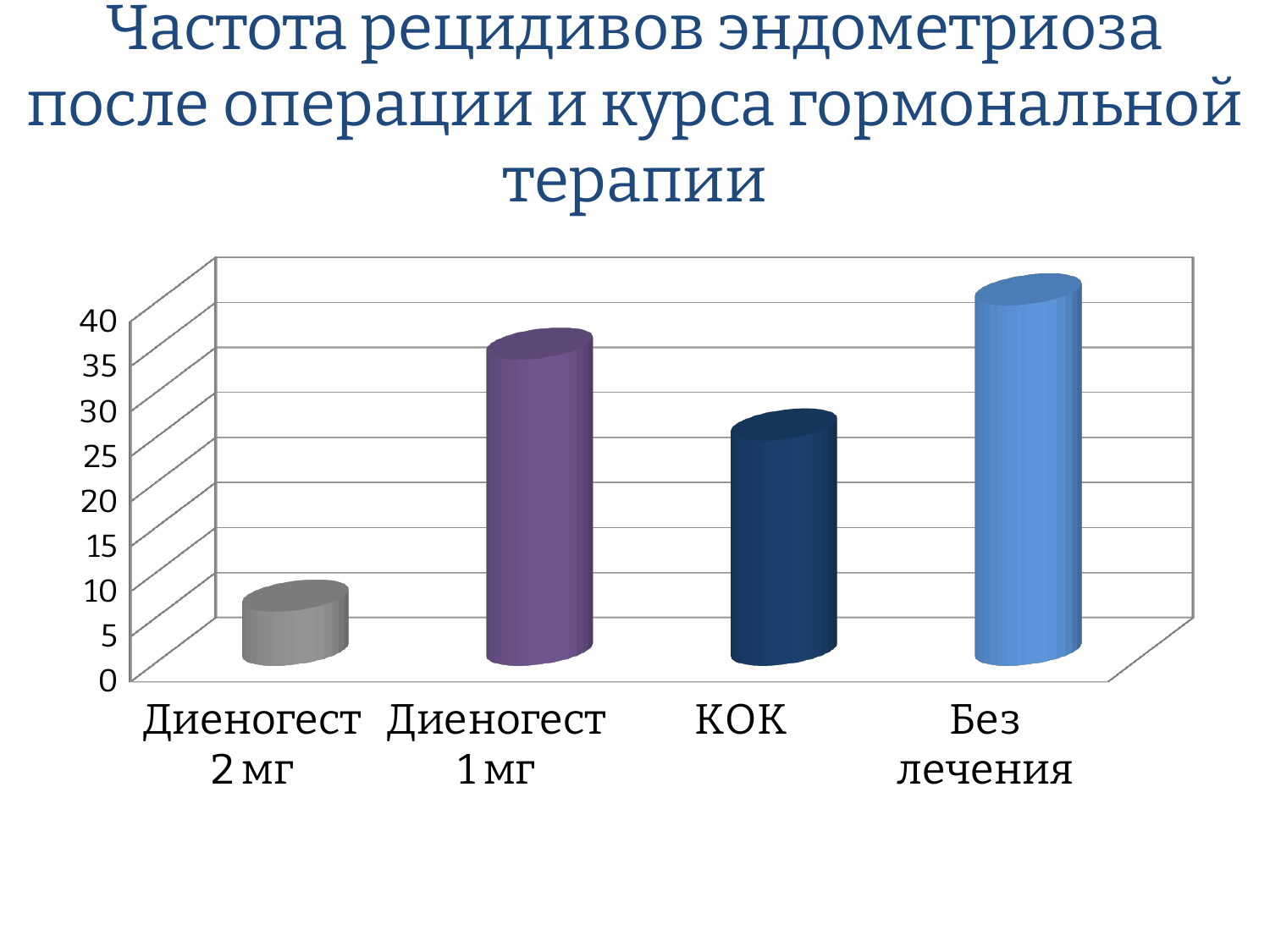

# Частота рецидивов эндометриоза после операции и курса гормональной терапии

[unsupported chart]